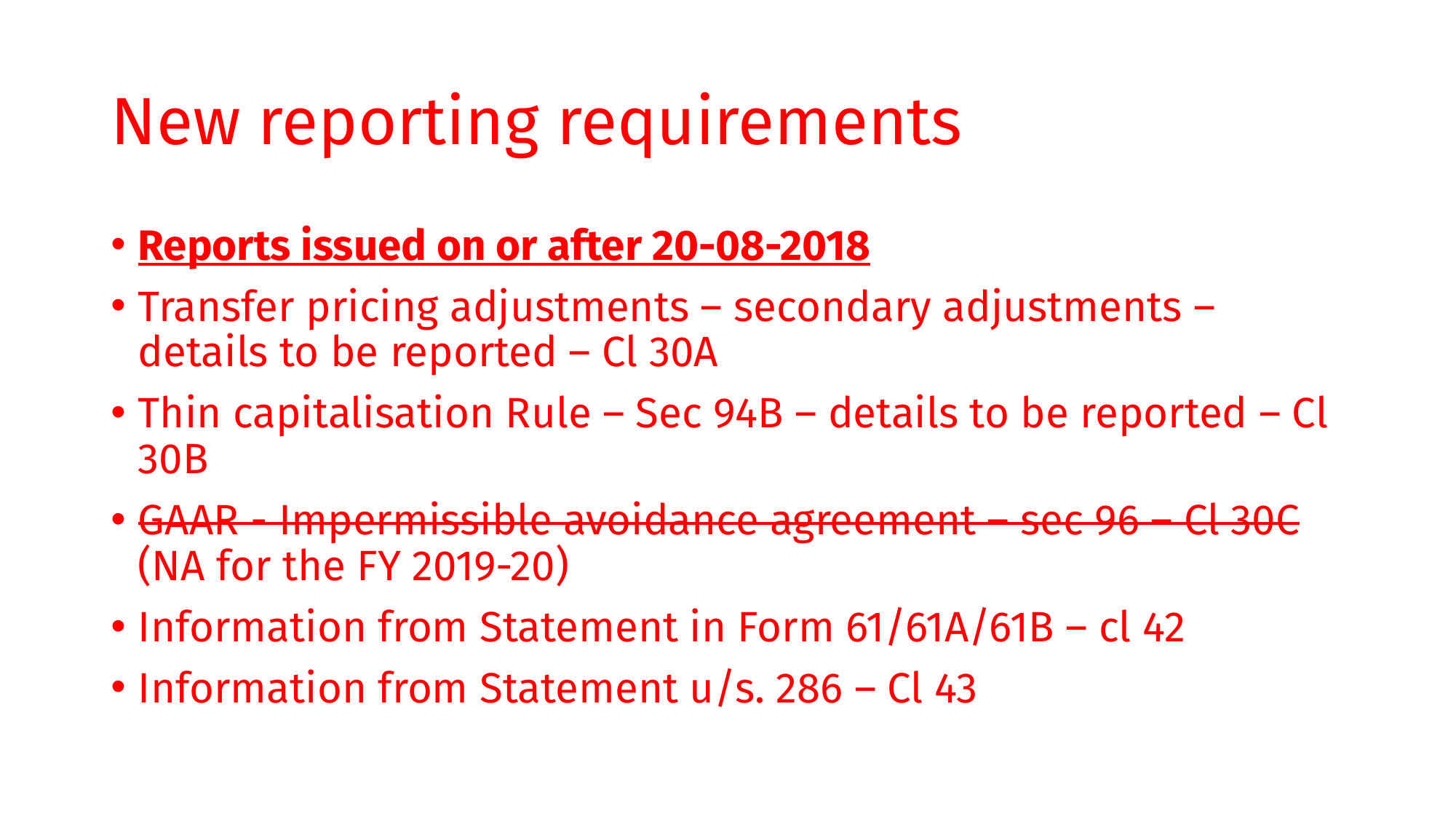

# New reporting requirements
Reports issued on or after 20-08-2018
Transfer pricing adjustments – secondary adjustments – details to be reported – Cl 30A
Thin capitalisation Rule – Sec 94B – details to be reported – Cl 30B
GAAR - Impermissible avoidance agreement – sec 96 – Cl 30C (NA for the FY 2019-20)
Information from Statement in Form 61/61A/61B – cl 42
Information from Statement u/s. 286 – Cl 43